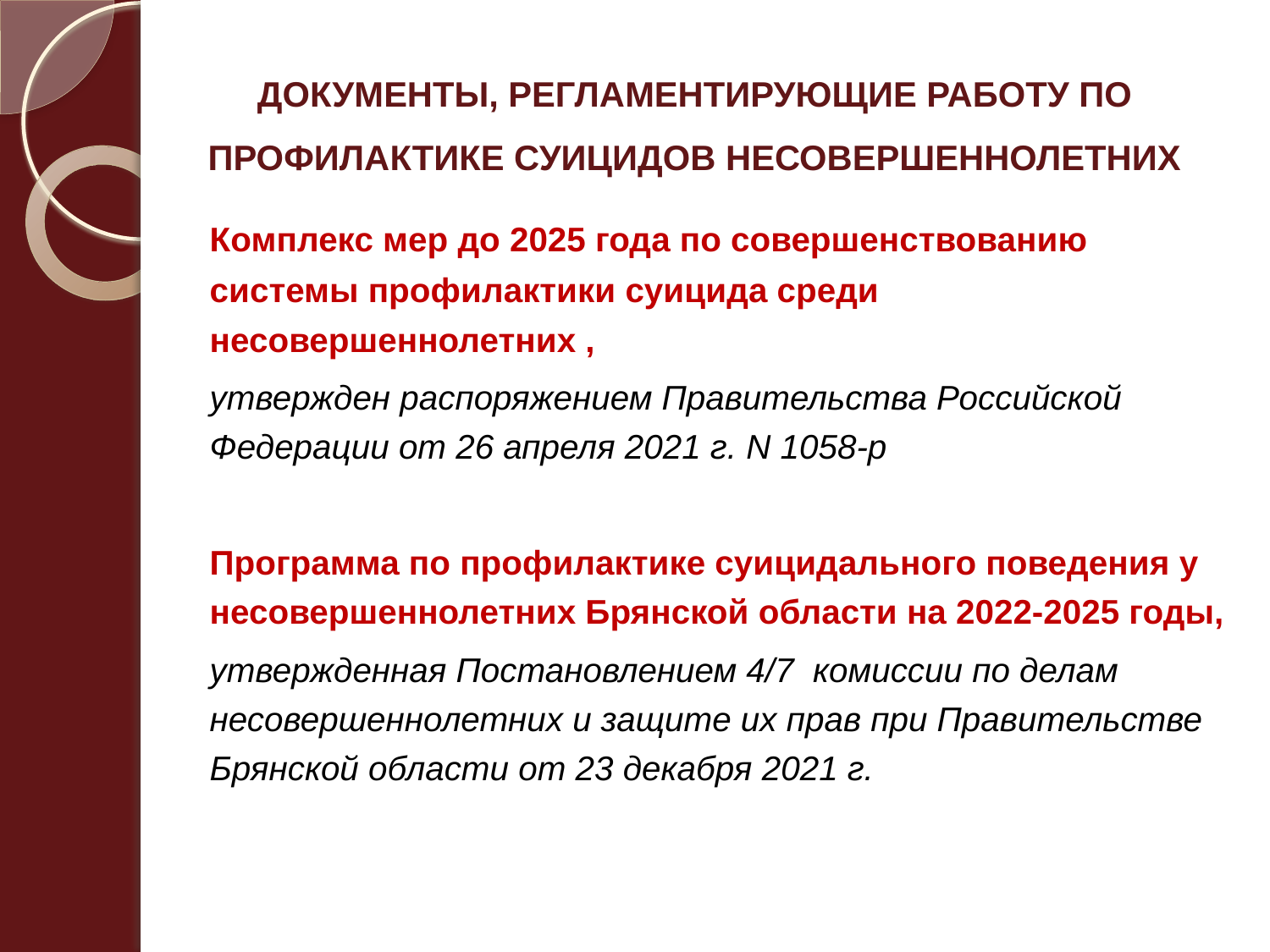

# ДОКУМЕНТЫ, РЕГЛАМЕНТИРУЮЩИЕ РАБОТУ ПО ПРОФИЛАКТИКЕ СУИЦИДОВ НЕСОВЕРШЕННОЛЕТНИХ
	Комплекс мер до 2025 года по совершенствованию системы профилактики суицида среди несовершеннолетних ,
	утвержден распоряжением Правительства Российской Федерации от 26 апреля 2021 г. N 1058-р

	Программа по профилактике суицидального поведения у несовершеннолетних Брянской области на 2022-2025 годы,
	утвержденная Постановлением 4/7  комиссии по делам несовершеннолетних и защите их прав при Правительстве Брянской области от 23 декабря 2021 г.